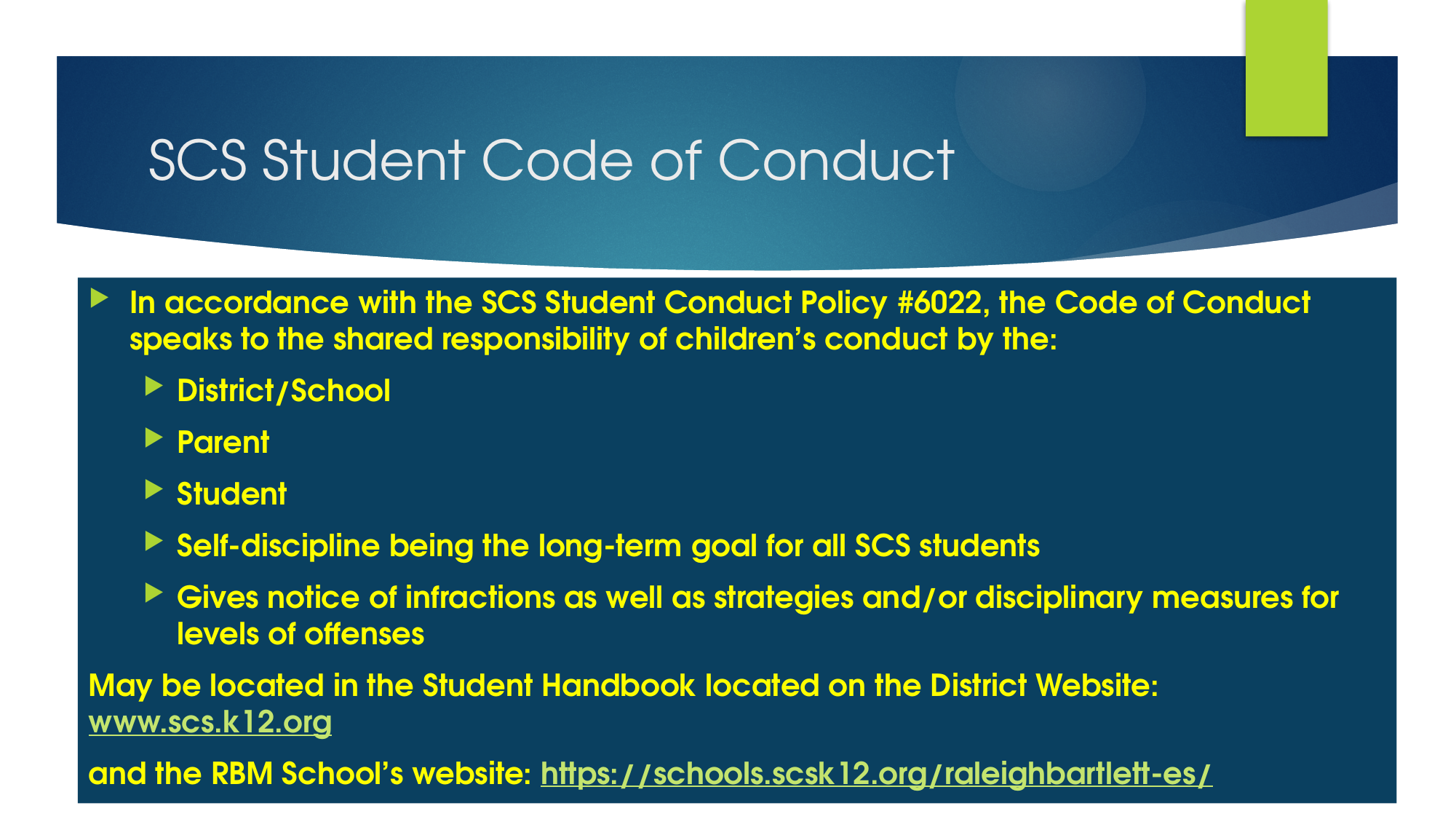

# SCS Student Code of Conduct
In accordance with the SCS Student Conduct Policy #6022, the Code of Conduct speaks to the shared responsibility of children’s conduct by the:
District/School
Parent
Student
Self-discipline being the long-term goal for all SCS students
Gives notice of infractions as well as strategies and/or disciplinary measures for levels of offenses
May be located in the Student Handbook located on the District Website: www.scs.k12.org
and the RBM School’s website: https://schools.scsk12.org/raleighbartlett-es/